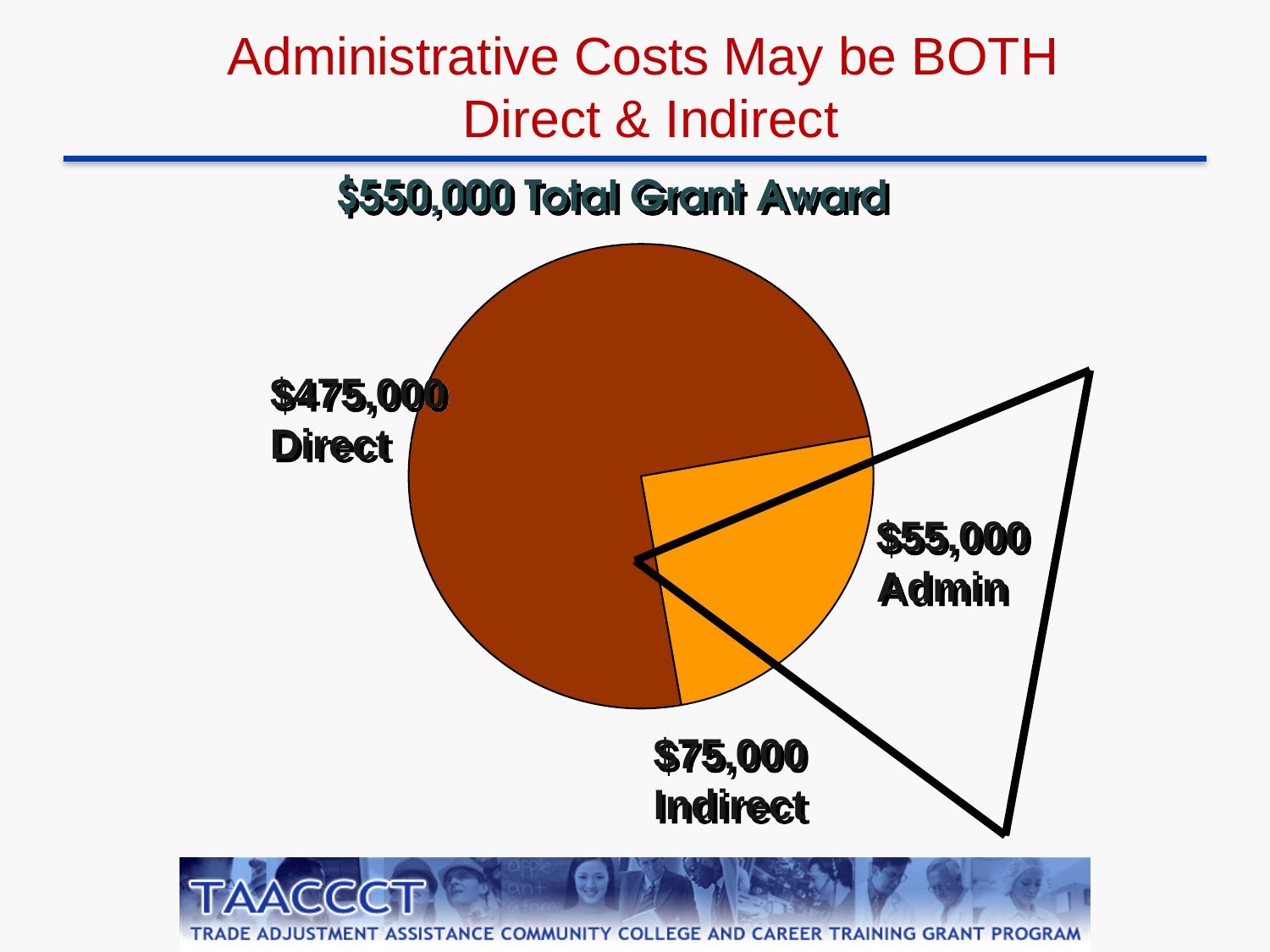

Administrative Costs May be BOTH
Direct & Indirect
$550,000 Total Grant Award

### Chart

| Category |   |   |
|---|---|---|
| Direct | 750000.0 | 0.0 |
| Indirect | 250000.0 | None |
$475,000
Direct

$55,000
Admin

$75,000
Indirect